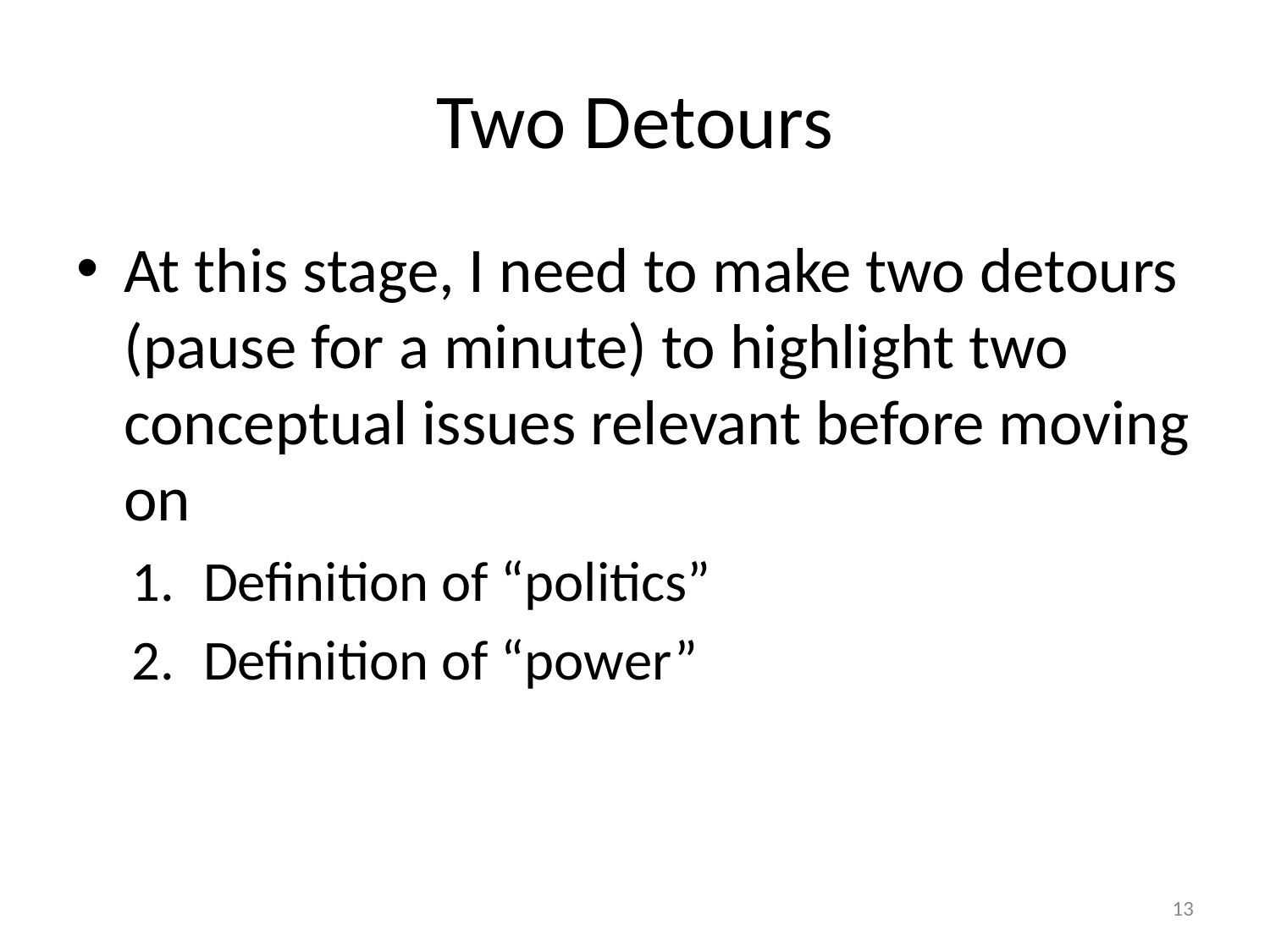

# Two Detours
At this stage, I need to make two detours (pause for a minute) to highlight two conceptual issues relevant before moving on
Definition of “politics”
Definition of “power”

13